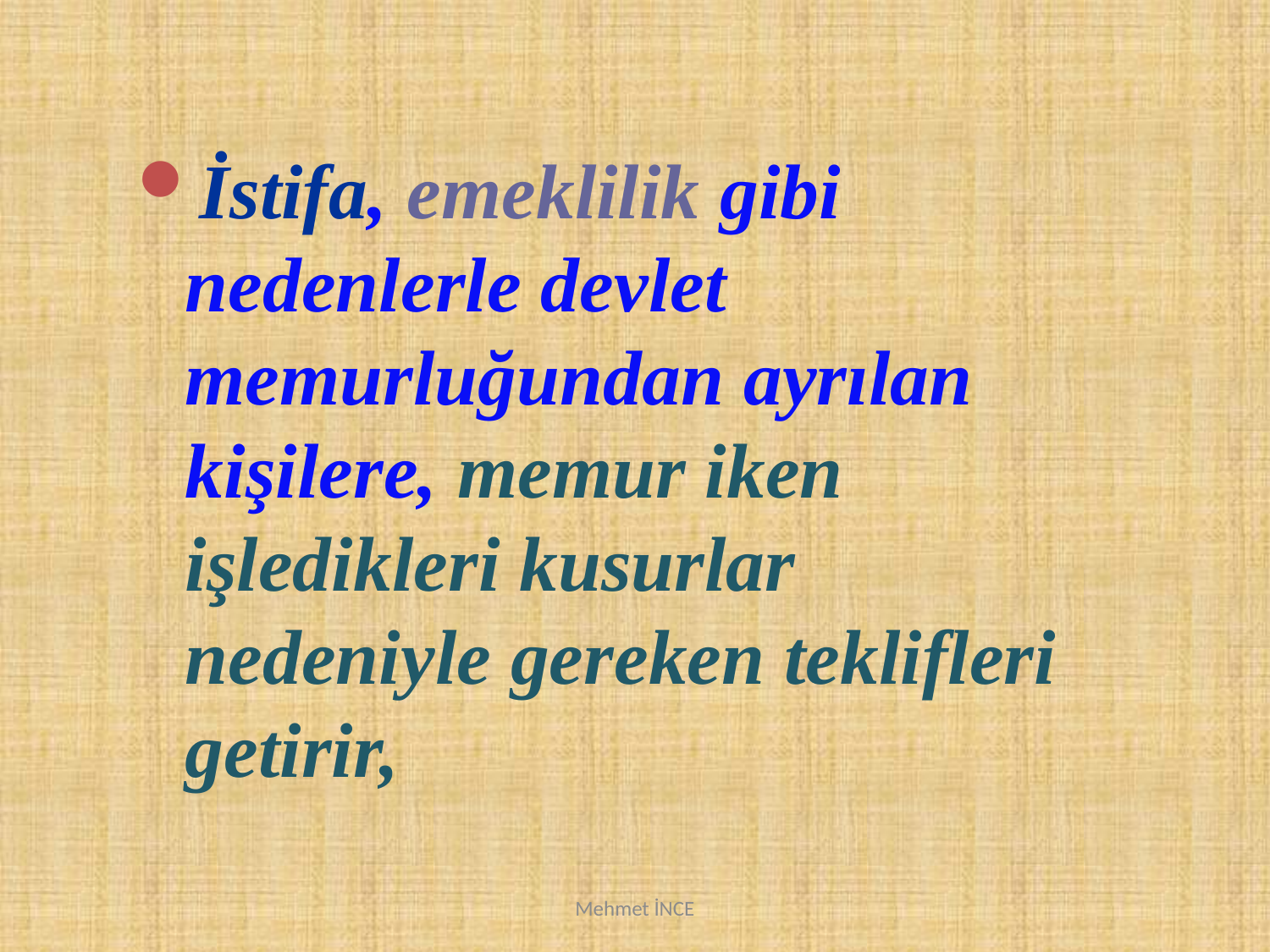

İstifa, emeklilik gibi nedenlerle devlet memurluğundan ayrılan kişilere, memur iken işledikleri kusurlar nedeniyle gereken teklifleri getirir,
Mehmet İNCE